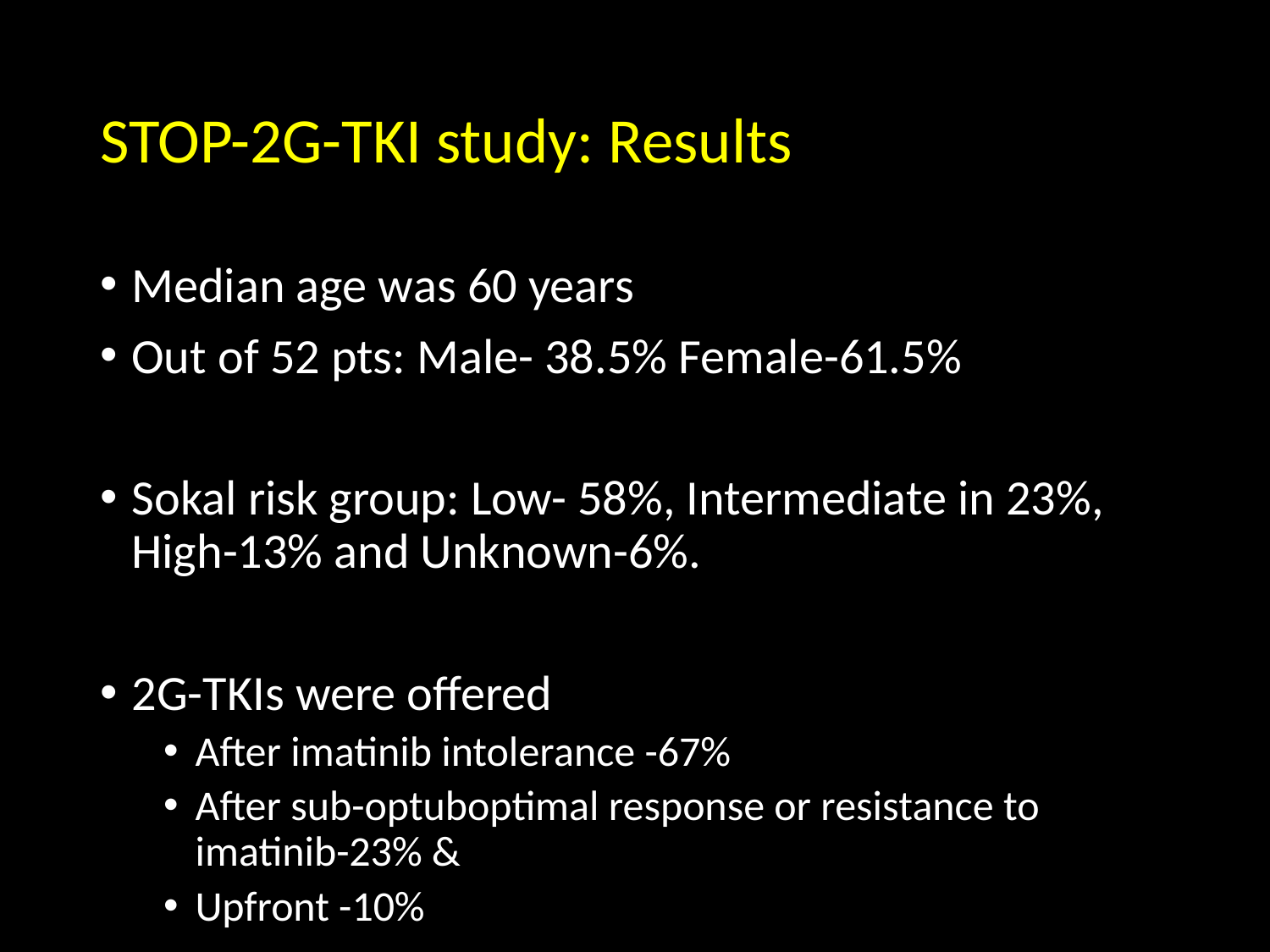

# STOP-2G-TKI study: Results
Median age was 60 years
Out of 52 pts: Male- 38.5% Female-61.5%

Sokal risk group: Low- 58%, Intermediate in 23%, High-13% and Unknown-6%.

2G-TKIs were offered
After imatinib intolerance -67%
After sub-optuboptimal response or resistance to imatinib-23% &
Upfront -10%